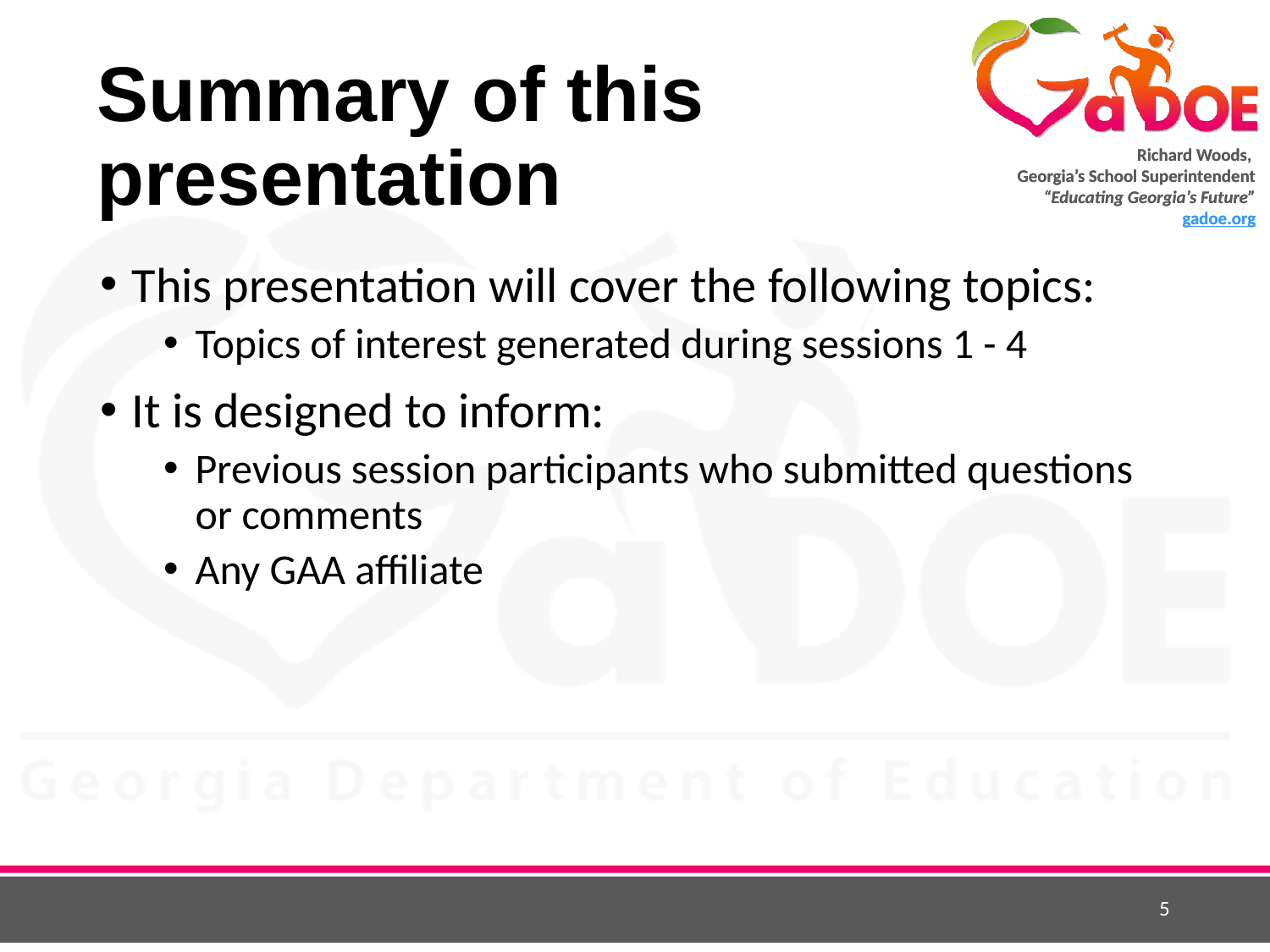

# Summary of this presentation
This presentation will cover the following topics:
Topics of interest generated during sessions 1 - 4
It is designed to inform:
Previous session participants who submitted questions or comments
Any GAA affiliate

5